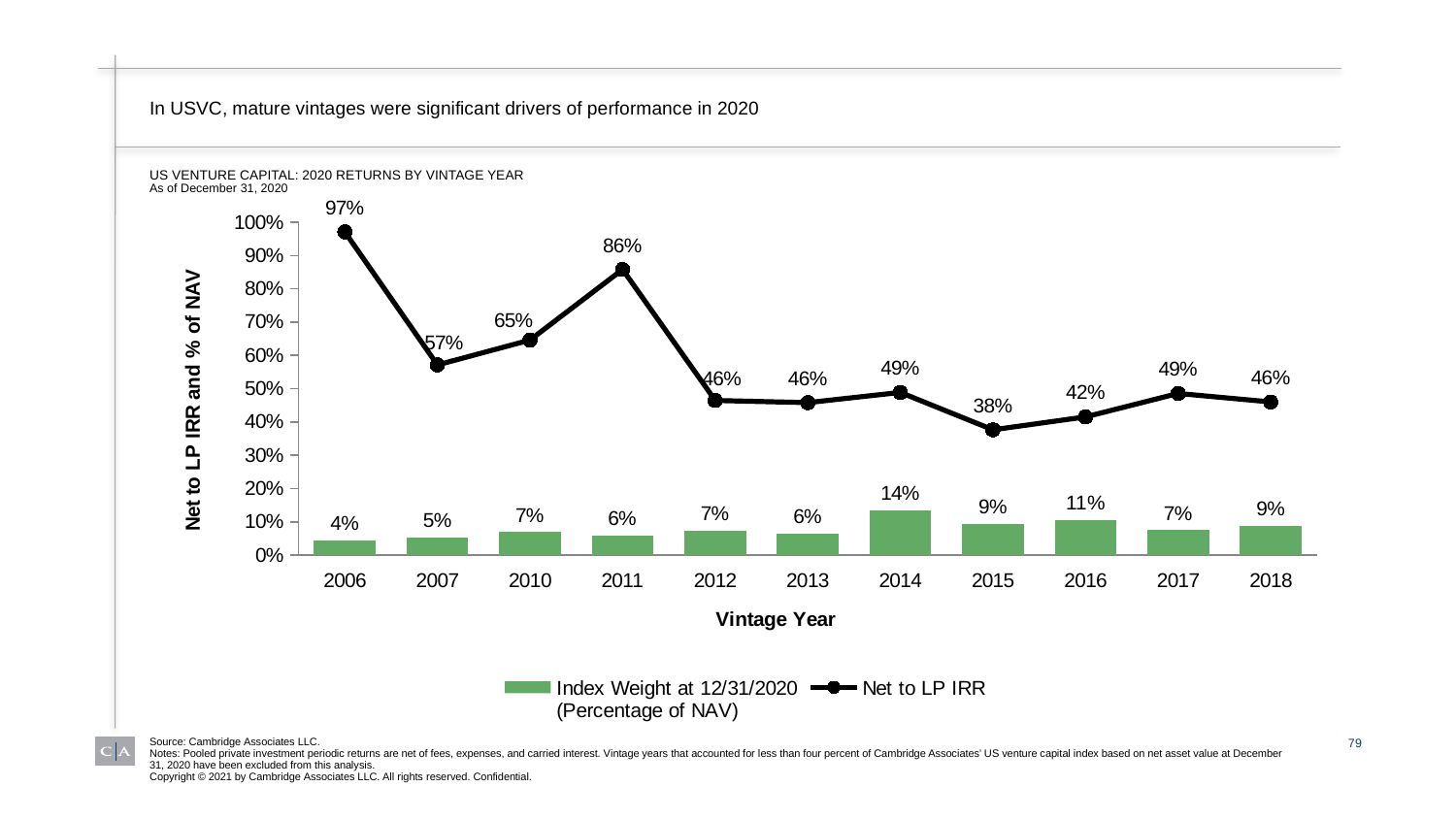

# In USVC, mature vintages were significant drivers of performance in 2020
Us Venture Capital: 2020 Returns by vintage year
As of December 31, 2020

### Chart

| Category | Index Weight at 12/31/2020
(Percentage of NAV) | Net to LP IRR |
|---|---|---|
| 2006 | 0.043597798334443674 | 0.9710671242 |
| 2007 | 0.05197782210381625 | 0.5715157273 |
| 2010 | 0.06893084356757002 | 0.6461022444 |
| 2011 | 0.05967163496396302 | 0.8580818748 |
| 2012 | 0.07211737276215555 | 0.4647002665 |
| 2013 | 0.06398858714852117 | 0.4581143663 |
| 2014 | 0.1356205940061679 | 0.488863752 |
| 2015 | 0.09418601382299625 | 0.376664909 |
| 2016 | 0.10676038498466722 | 0.415396111 |
| 2017 | 0.07468283833426095 | 0.4857651438 |
| 2018 | 0.0868888958997596 | 0.4602065558 |
79
Source: Cambridge Associates LLC.
Notes: Pooled private investment periodic returns are net of fees, expenses, and carried interest. Vintage years that accounted for less than four percent of Cambridge Associates’ US venture capital index based on net asset value at December 31, 2020 have been excluded from this analysis.
Copyright © 2021 by Cambridge Associates LLC. All rights reserved. Confidential.